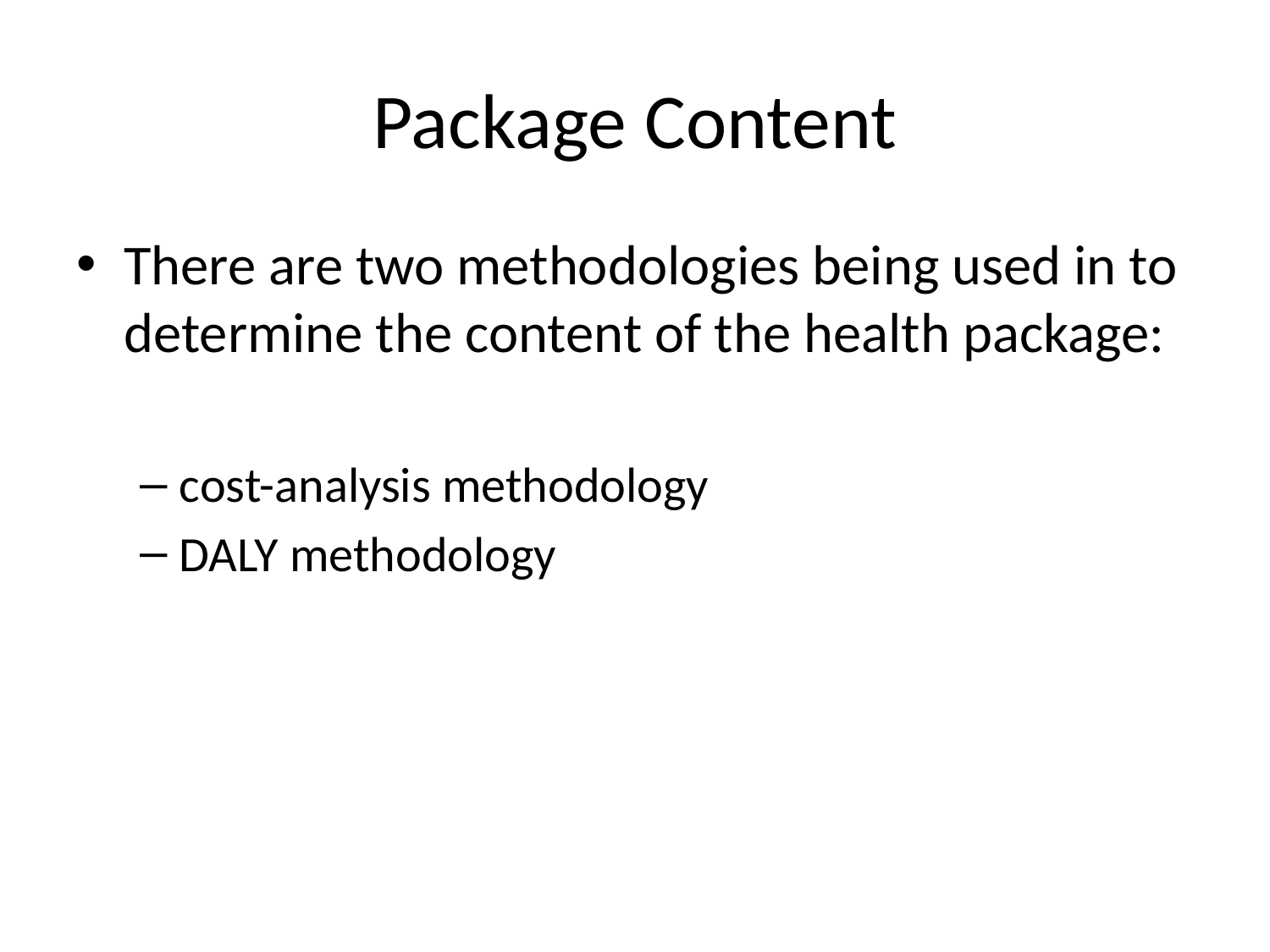

# Package Content
There are two methodologies being used in to determine the content of the health package:

cost-analysis methodology
DALY methodology